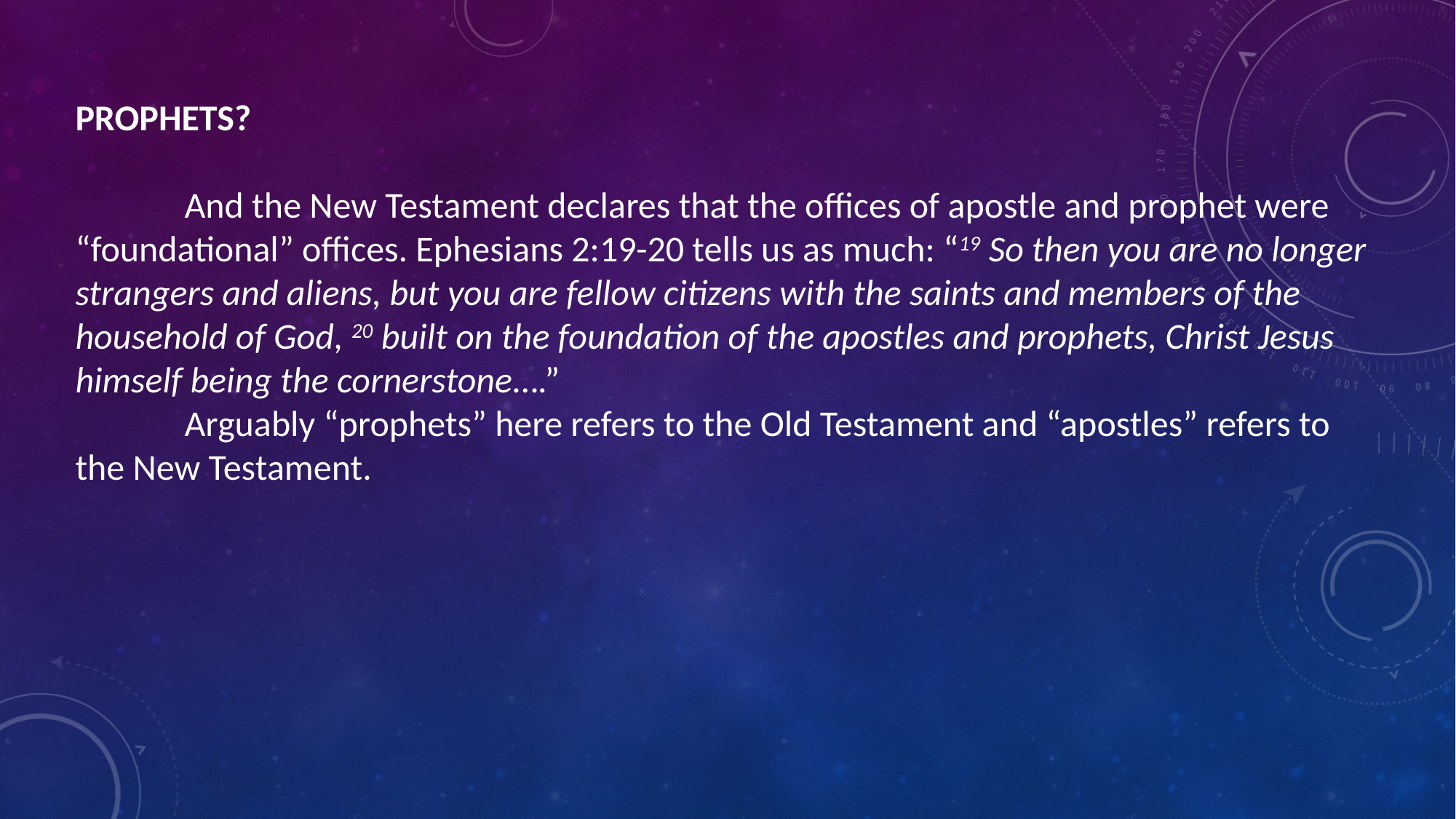

PROPHETS?

	And the New Testament declares that the offices of apostle and prophet were “foundational” offices. Ephesians 2:19-20 tells us as much: “19 So then you are no longer strangers and aliens, but you are fellow citizens with the saints and members of the household of God, 20 built on the foundation of the apostles and prophets, Christ Jesus himself being the cornerstone….”
	Arguably “prophets” here refers to the Old Testament and “apostles” refers to the New Testament.